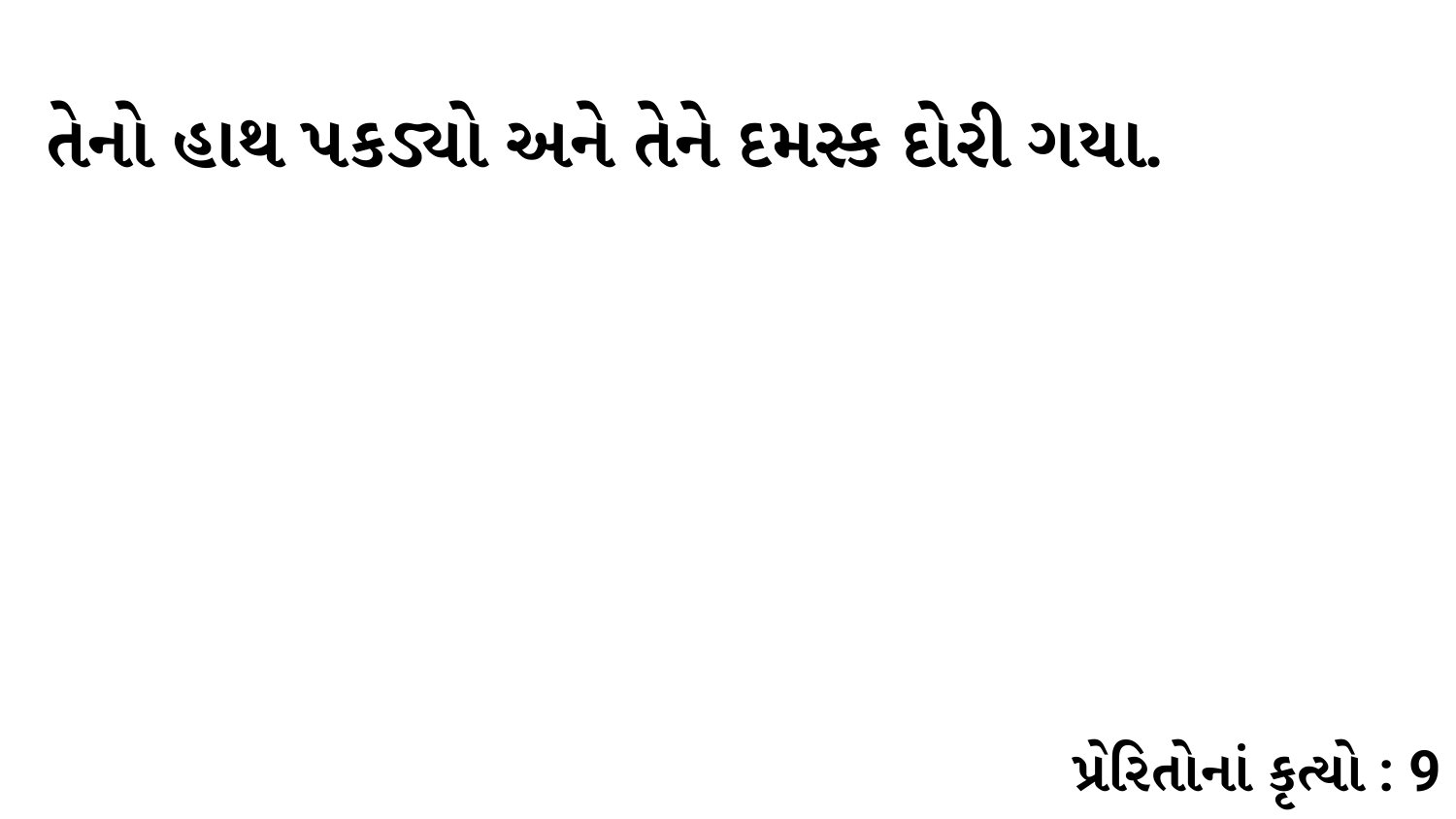

તેનો હાથ પકડ્યો અને તેને દમસ્ક દોરી ગયા.
પ્રેરિતોનાં કૃત્યો : 9